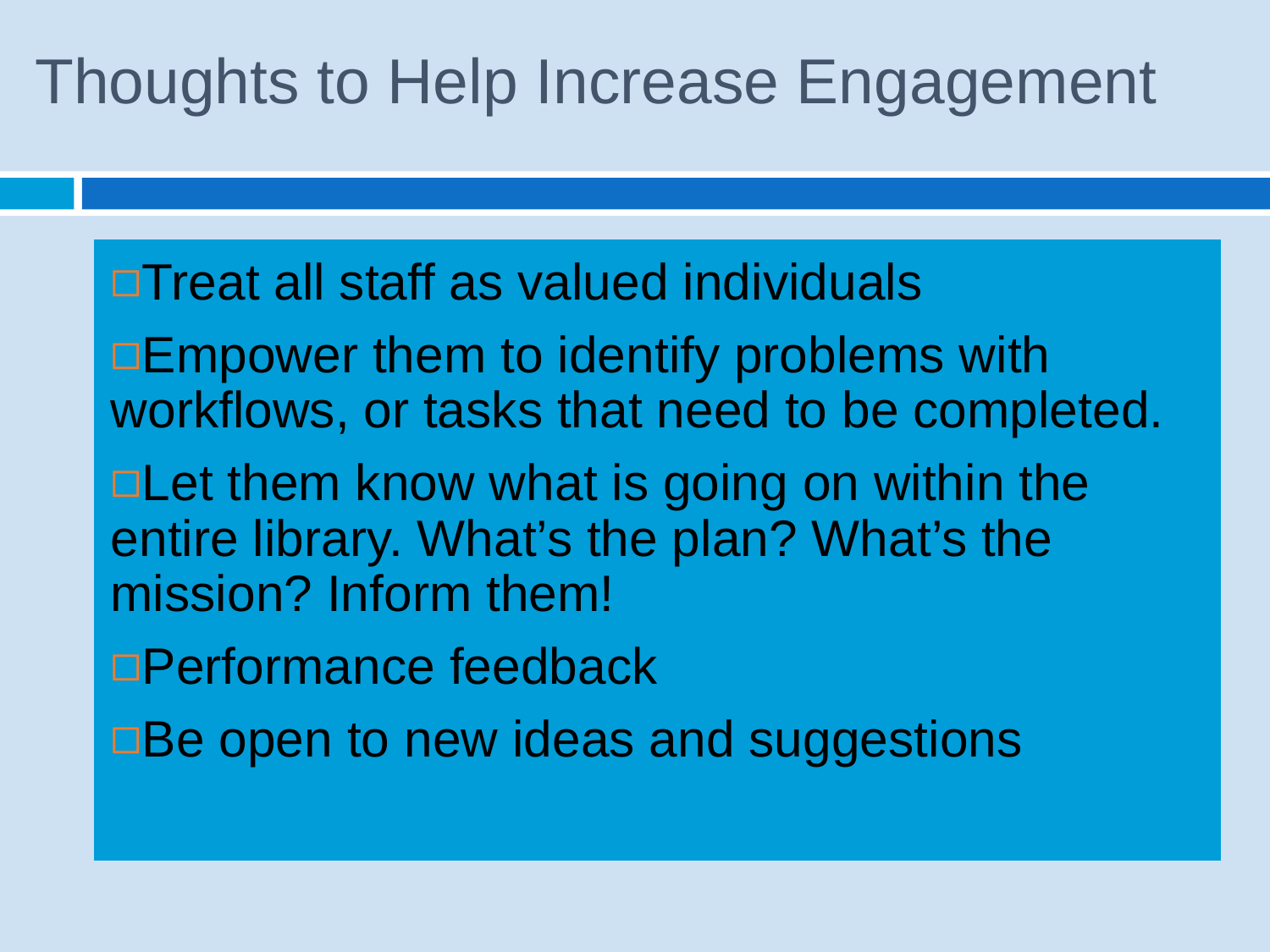

# Thoughts to Help Increase Engagement

Treat all staff as valued individuals
Empower them to identify problems with workflows, or tasks that need to be completed.
Let them know what is going on within the entire library. What’s the plan? What’s the mission? Inform them!
Performance feedback
Be open to new ideas and suggestions